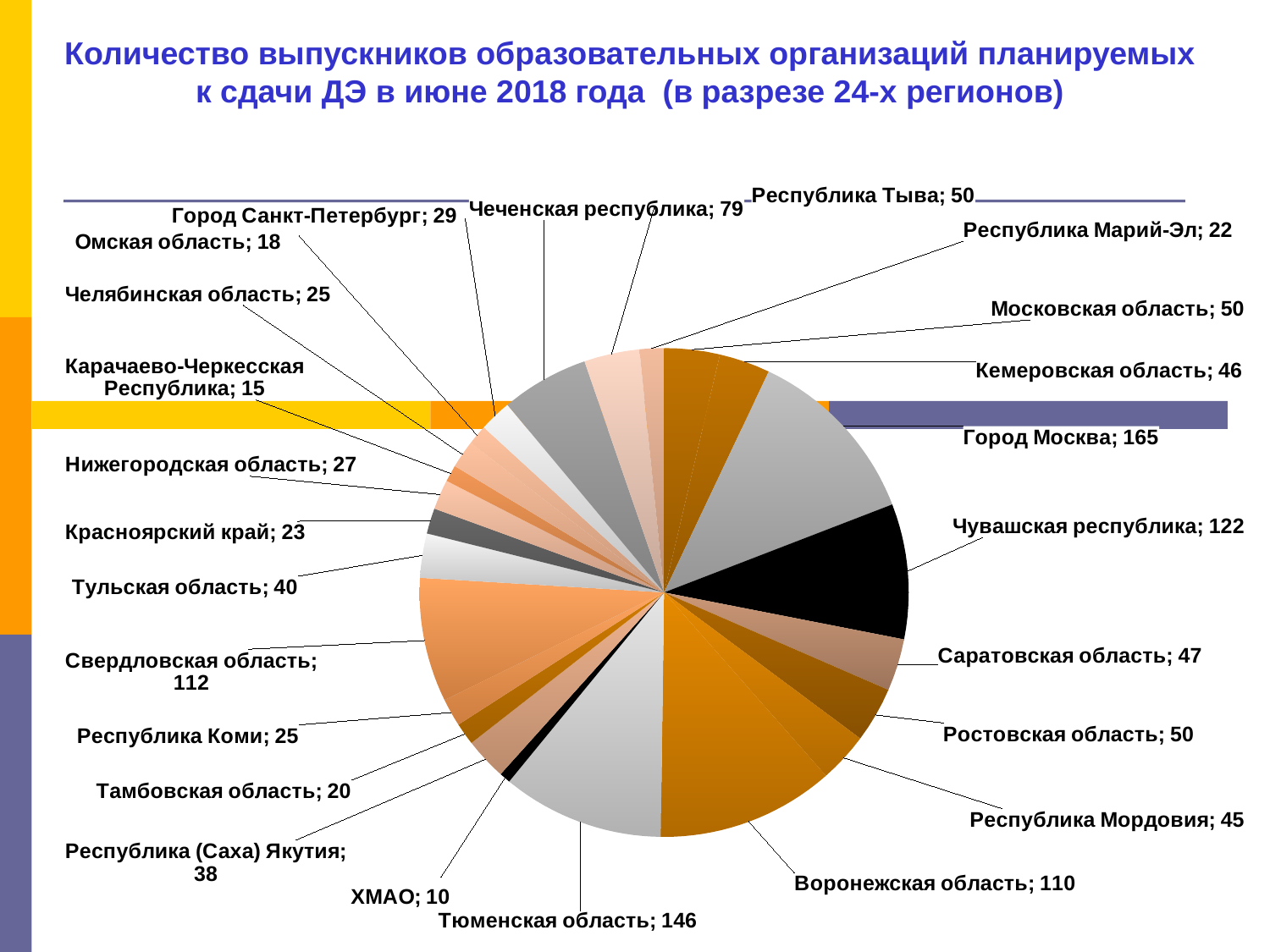

Количество выпускников образовательных организаций планируемых к сдачи ДЭ в июне 2018 года  (в разрезе 24-х регионов)

### Chart

| Category |  |
|---|---|
| Московская область | 50.0 |
| Кемеровская область | 46.0 |
| Город Москва | 165.0 |
| Чувашская республика | 122.0 |
| Саратовская область | 47.0 |
| Ростовская область | 50.0 |
| Республика Мордовия | 45.0 |
| Воронежская область | 160.0 |
| Тюменская область | 146.0 |
| ХМАО | 10.0 |
| Республика (Саха) Якутия | 38.0 |
| Тамбовская область | 20.0 |
| Республика Коми | 25.0 |
| Свердловская область | 112.0 |
| Тульская область | 40.0 |
| Красноярский край | 23.0 |
| Нижегородская область | 27.0 |
| Карачаево-Черкесская Республика | 15.0 |
| Челябинская область | 25.0 |
| Омская область | 18.0 |
| Город Санкт-Петербург | 29.0 |
| Чеченская республика | 79.0 |
| Республика Тыва | 50.0 |
| Республика Марий-Эл | 22.0 |